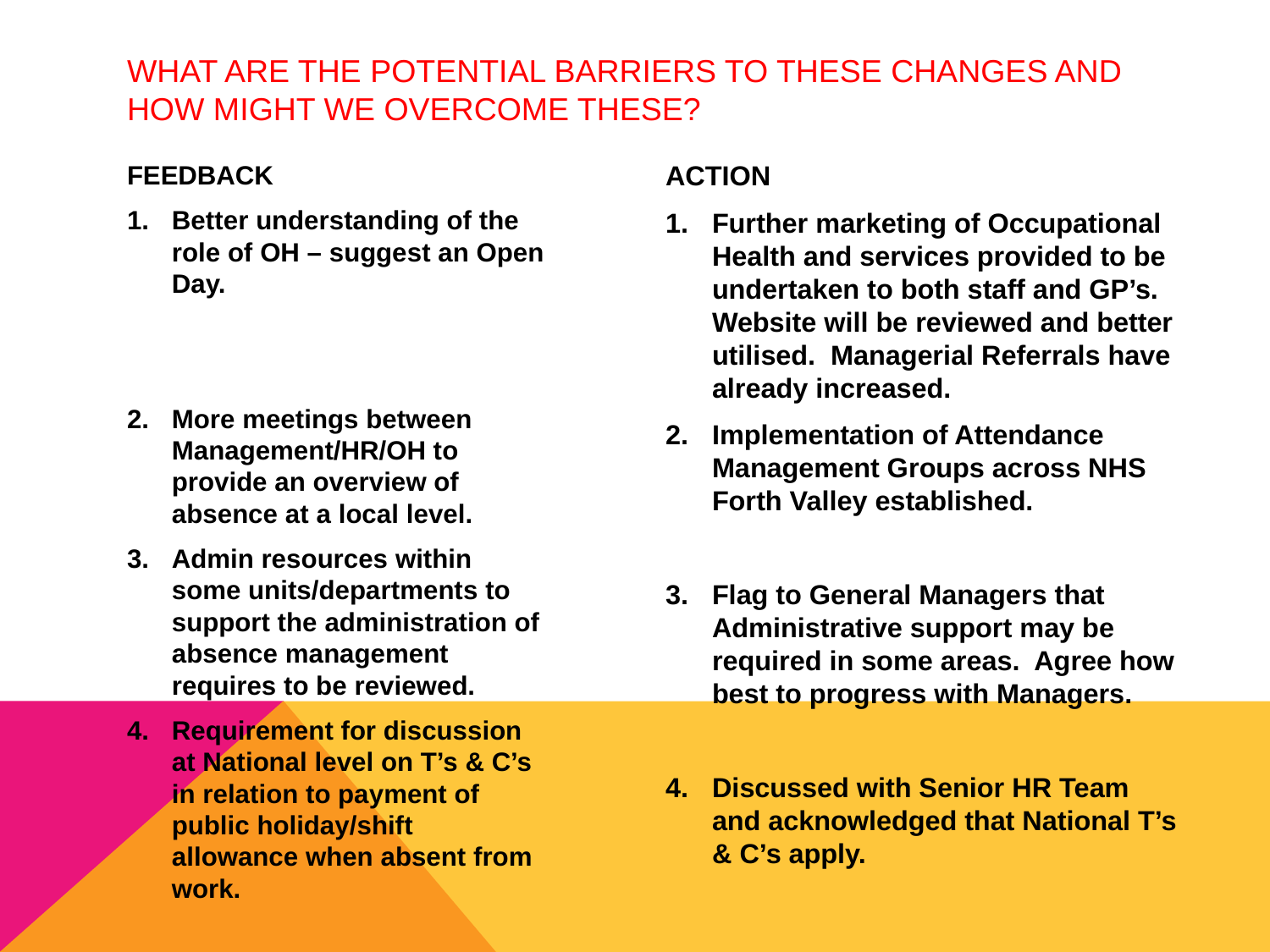

# WHAT ARE THE POTENTIAL BARRIERS TO THESE CHANGES AND HOW MIGHT WE OVERCOME THESE?
FEEDBACK
Better understanding of the role of OH – suggest an Open Day.

More meetings between Management/HR/OH to provide an overview of absence at a local level.
Admin resources within some units/departments to support the administration of absence management requires to be reviewed.
Requirement for discussion at National level on T’s & C’s in relation to payment of public holiday/shift allowance when absent from work.

ACTION
Further marketing of Occupational Health and services provided to be undertaken to both staff and GP’s. Website will be reviewed and better utilised.  Managerial Referrals have already increased.
Implementation of Attendance Management Groups across NHS Forth Valley established.

Flag to General Managers that Administrative support may be required in some areas.  Agree how best to progress with Managers.

Discussed with Senior HR Team and acknowledged that National T’s & C’s apply.